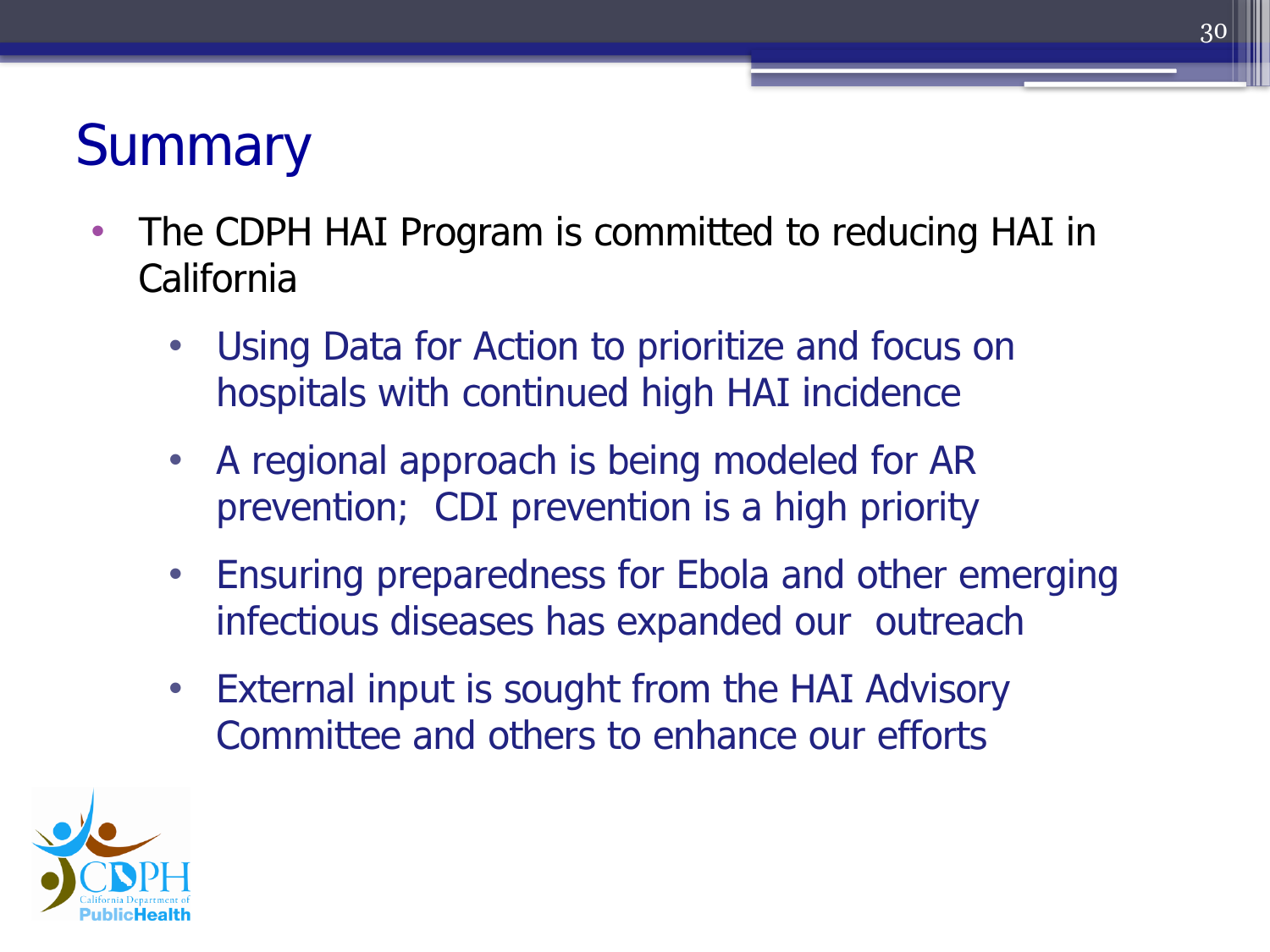

30
# Summary
The CDPH HAI Program is committed to reducing HAI in California
Using Data for Action to prioritize and focus on  hospitals with continued high HAI incidence
A regional approach is being modeled for AR prevention;  CDI prevention is a high priority
Ensuring preparedness for Ebola and other emerging infectious diseases has expanded our  outreach
External input is sought from the HAI Advisory Committee and others to enhance our efforts